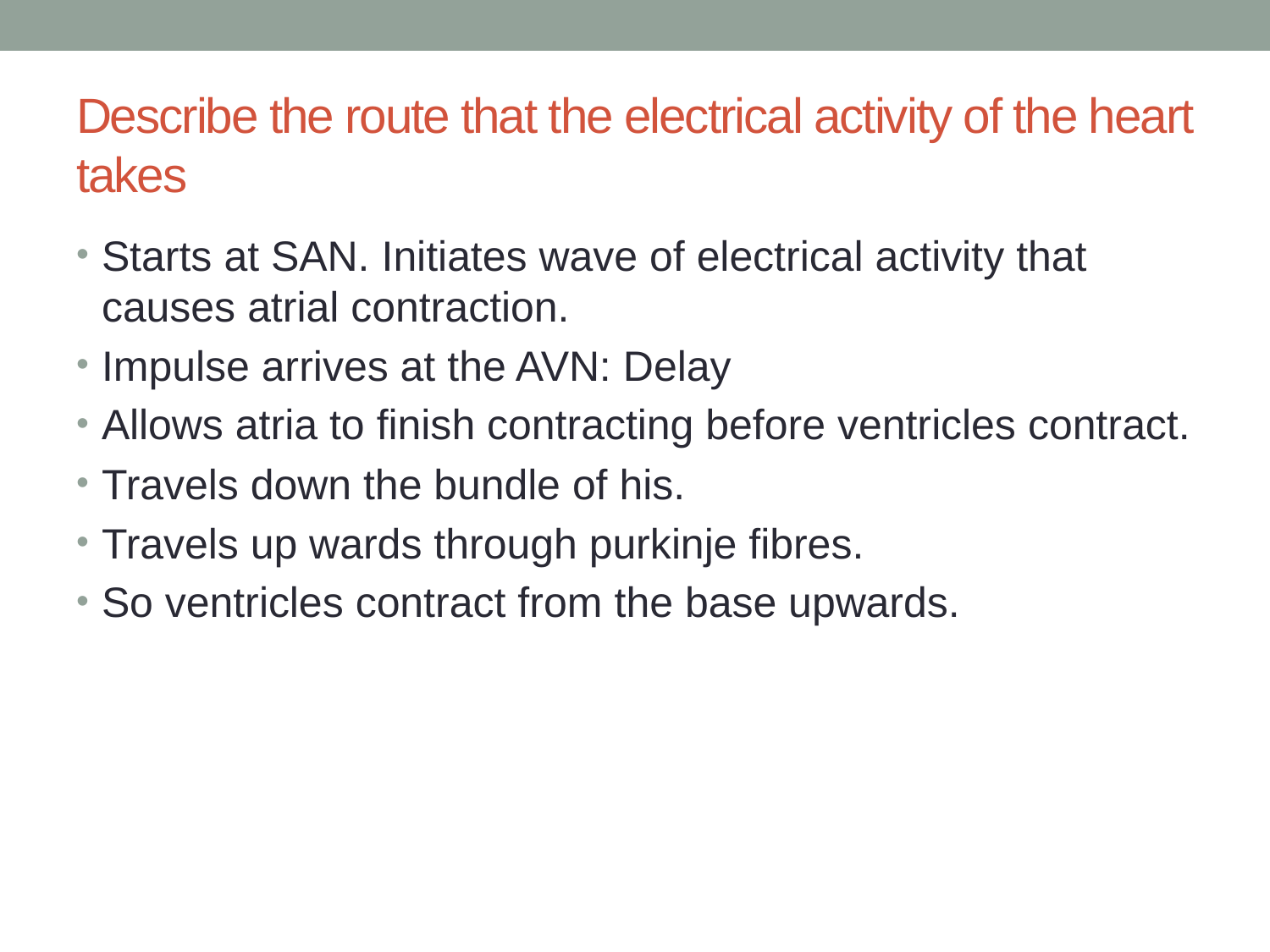

# Describe the route that the electrical activity of the heart takes
Starts at SAN. Initiates wave of electrical activity that causes atrial contraction.
Impulse arrives at the AVN: Delay
Allows atria to finish contracting before ventricles contract.
Travels down the bundle of his.
Travels up wards through purkinje fibres.
So ventricles contract from the base upwards.